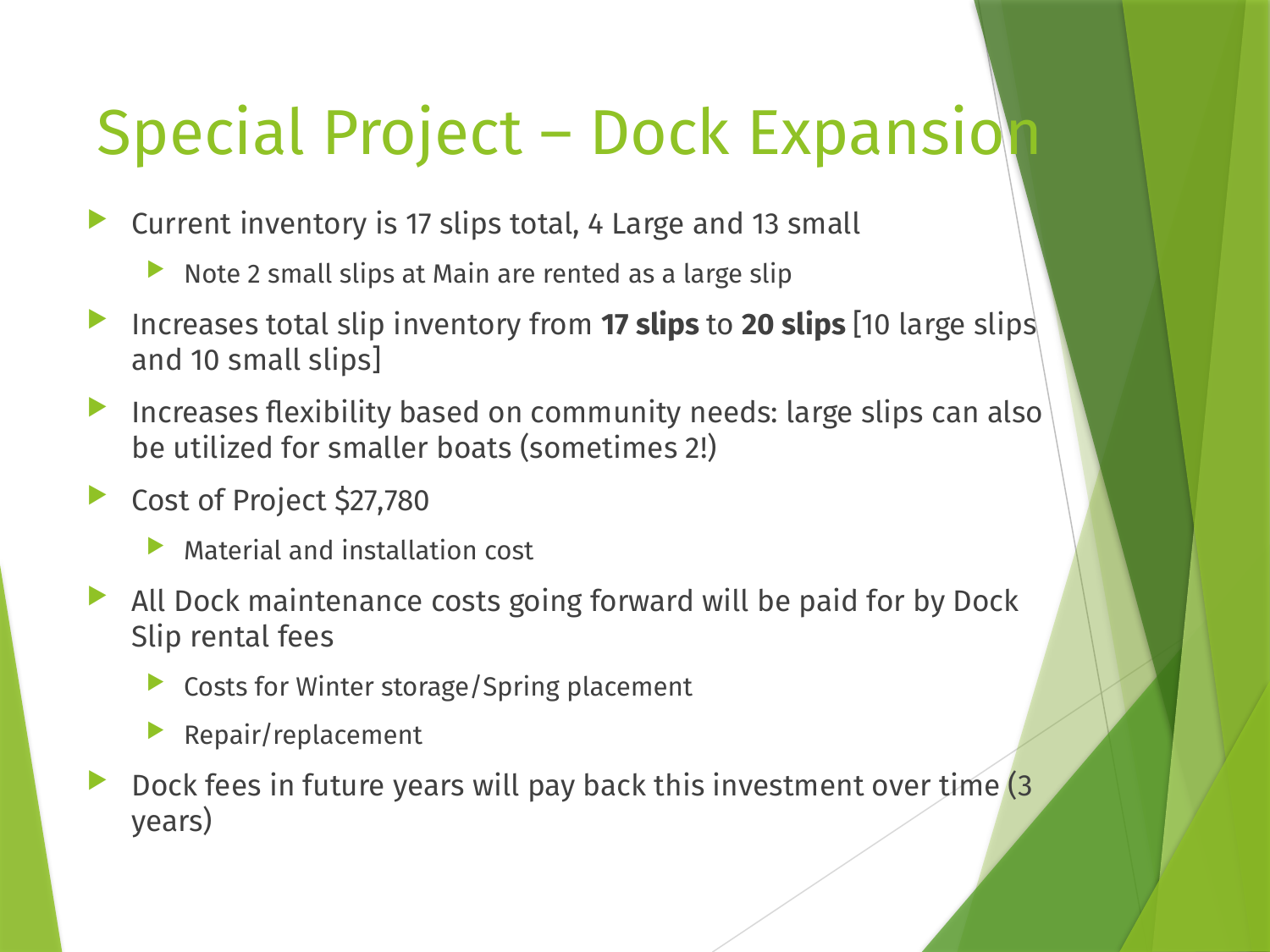

# Special Project – Dock Expansion
Current inventory is 17 slips total, 4 Large and 13 small
Note 2 small slips at Main are rented as a large slip
Increases total slip inventory from 17 slips to 20 slips [10 large slips and 10 small slips]
Increases flexibility based on community needs: large slips can also be utilized for smaller boats (sometimes 2!)
Cost of Project $27,780
Material and installation cost
All Dock maintenance costs going forward will be paid for by Dock Slip rental fees
Costs for Winter storage/Spring placement
Repair/replacement
Dock fees in future years will pay back this investment over time (3 years)